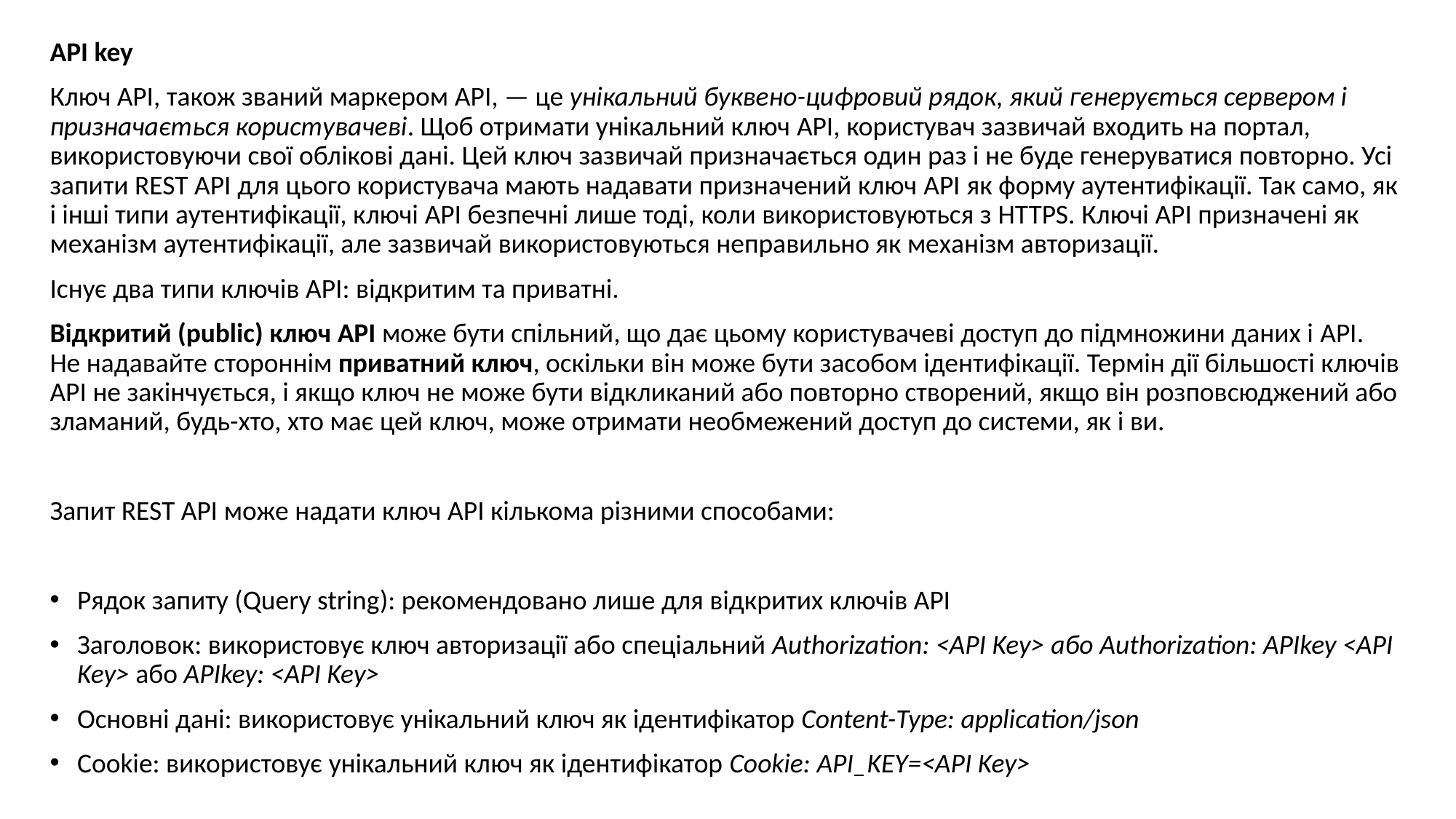

API key
Ключ API, також званий маркером API, — це унікальний буквено-цифровий рядок, який генерується сервером і призначається користувачеві. Щоб отримати унікальний ключ API, користувач зазвичай входить на портал, використовуючи свої облікові дані. Цей ключ зазвичай призначається один раз і не буде генеруватися повторно. Усі запити REST API для цього користувача мають надавати призначений ключ API як форму аутентифікації. Так само, як і інші типи аутентифікації, ключі API безпечні лише тоді, коли використовуються з HTTPS. Ключі API призначені як механізм аутентифікації, але зазвичай використовуються неправильно як механізм авторизації.
Існує два типи ключів API: відкритим та приватні.
Відкритий (public) ключ API може бути спільний, що дає цьому користувачеві доступ до підмножини даних і API. Не надавайте стороннім приватний ключ, оскільки він може бути засобом ідентифікації. Термін дії більшості ключів API не закінчується, і якщо ключ не може бути відкликаний або повторно створений, якщо він розповсюджений або зламаний, будь-хто, хто має цей ключ, може отримати необмежений доступ до системи, як і ви.

Запит REST API може надати ключ API кількома різними способами:

Рядок запиту (Query string): рекомендовано лише для відкритих ключів API
Заголовок: використовує ключ авторизації або спеціальний Authorization: <API Key> або Authorization: APIkey <API Key> або APIkey: <API Key>
Основні дані: використовує унікальний ключ як ідентифікатор Content-Type: application/json
Cookie: використовує унікальний ключ як ідентифікатор Cookie: API_KEY=<API Key>